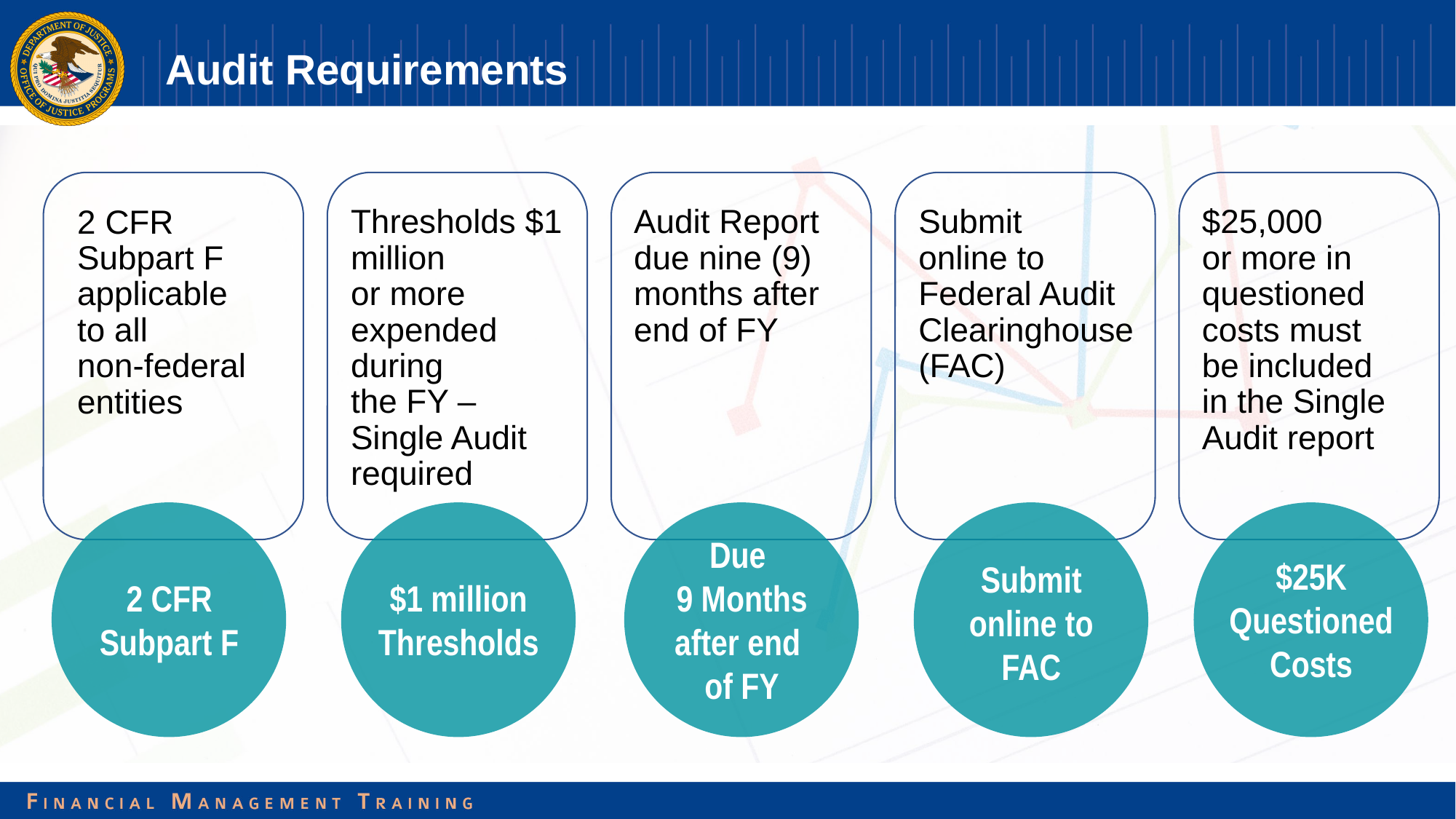

# Audit Requirements

Thresholds $1 million
or more expended during
the FY –
Single Audit required
Audit Report due nine (9) months after end of FY
Submit
online to Federal Audit Clearinghouse
(FAC)
$25,000
or more in questioned costs must
be included
in the Single
Audit report
2 CFR
Subpart F applicable
to all
non-federal entities

Due
9 Months after end
of FY
$25K
Questioned Costs
Submit online to FAC
2 CFR Subpart F
$1 million
Thresholds